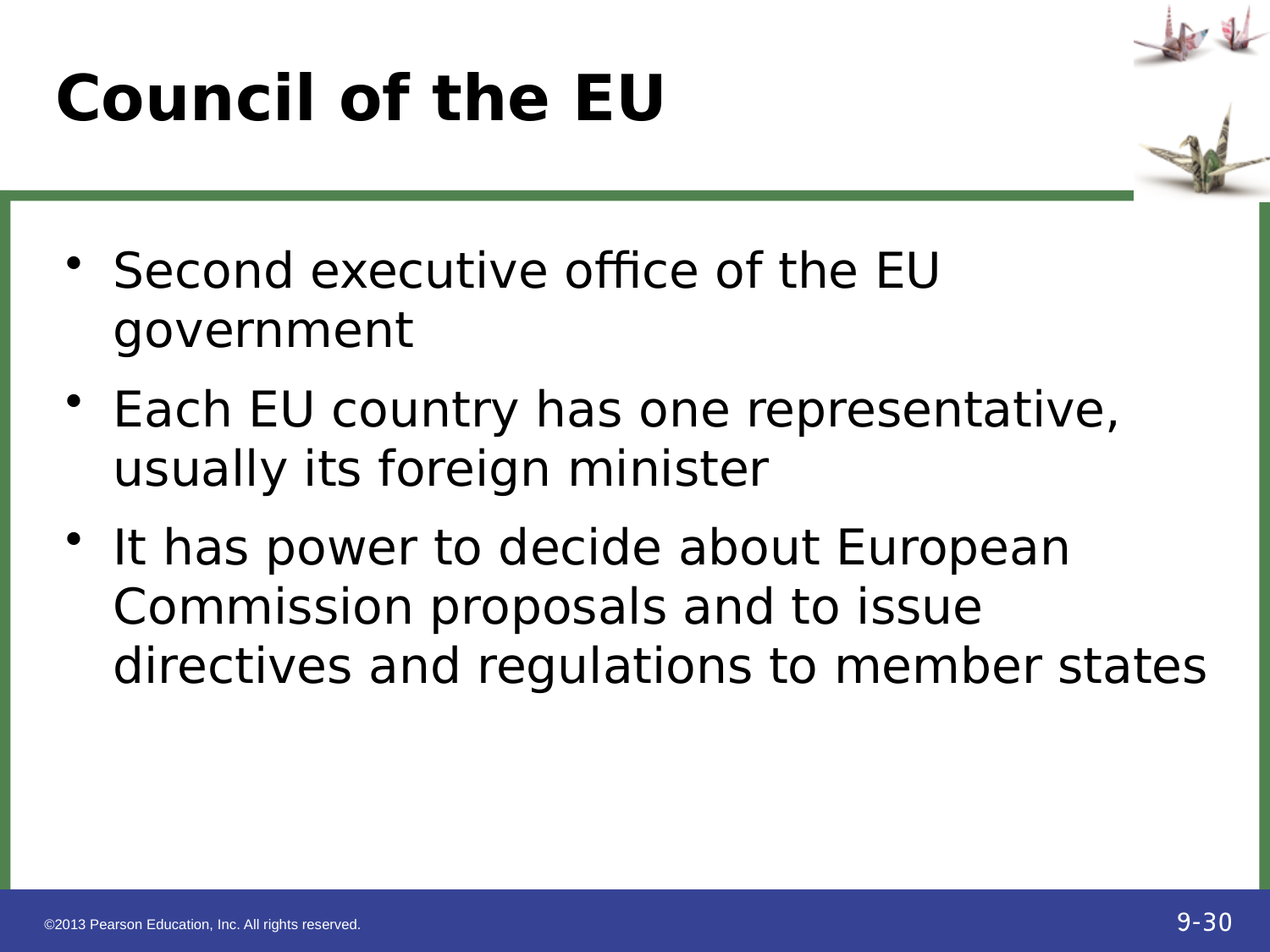

Council of the EU
Second executive office of the EU government
Each EU country has one representative, usually its foreign minister
It has power to decide about European Commission proposals and to issue directives and regulations to member states